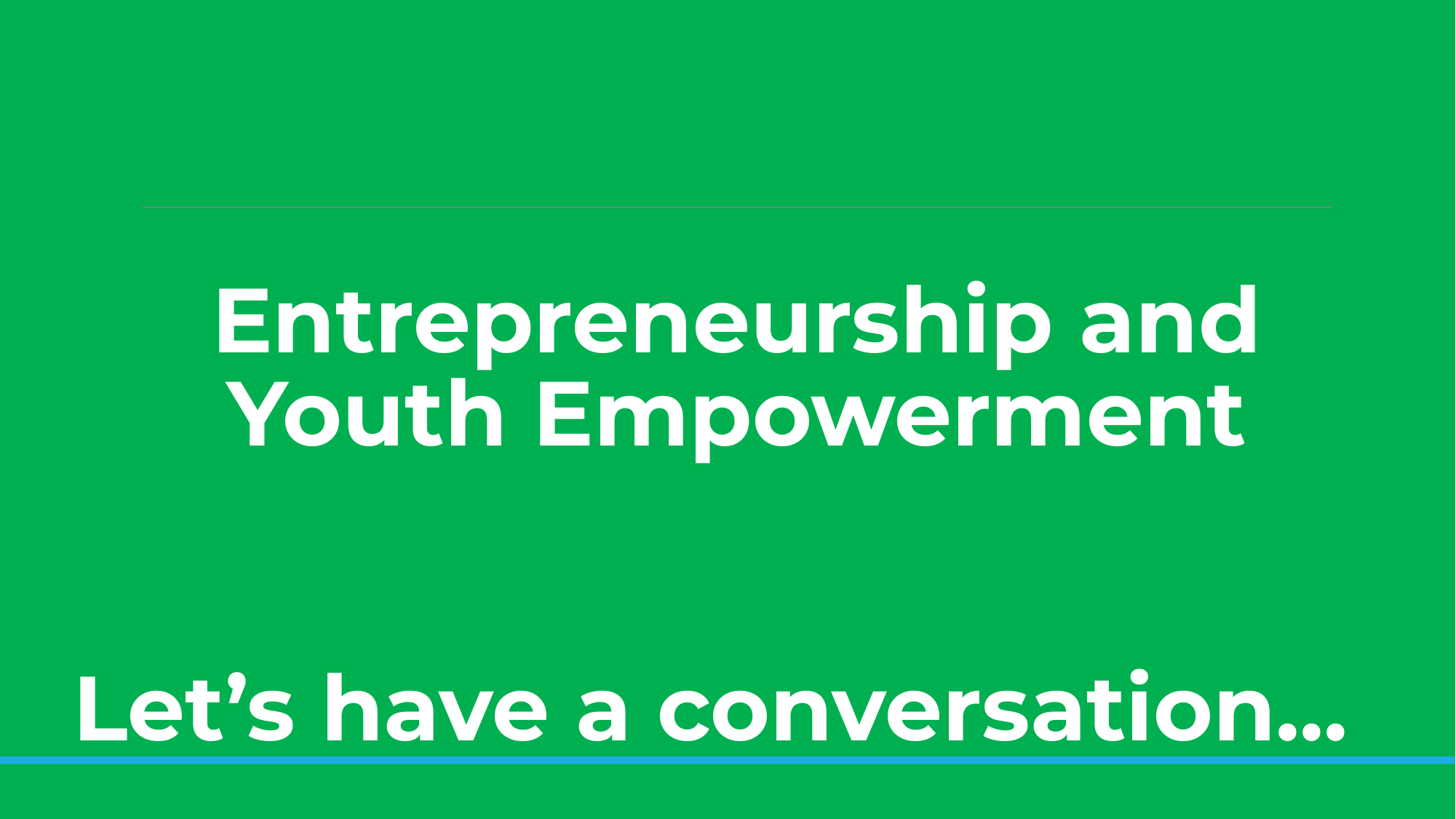

# Entrepreneurship and Youth Empowerment
Let’s have a conversation...